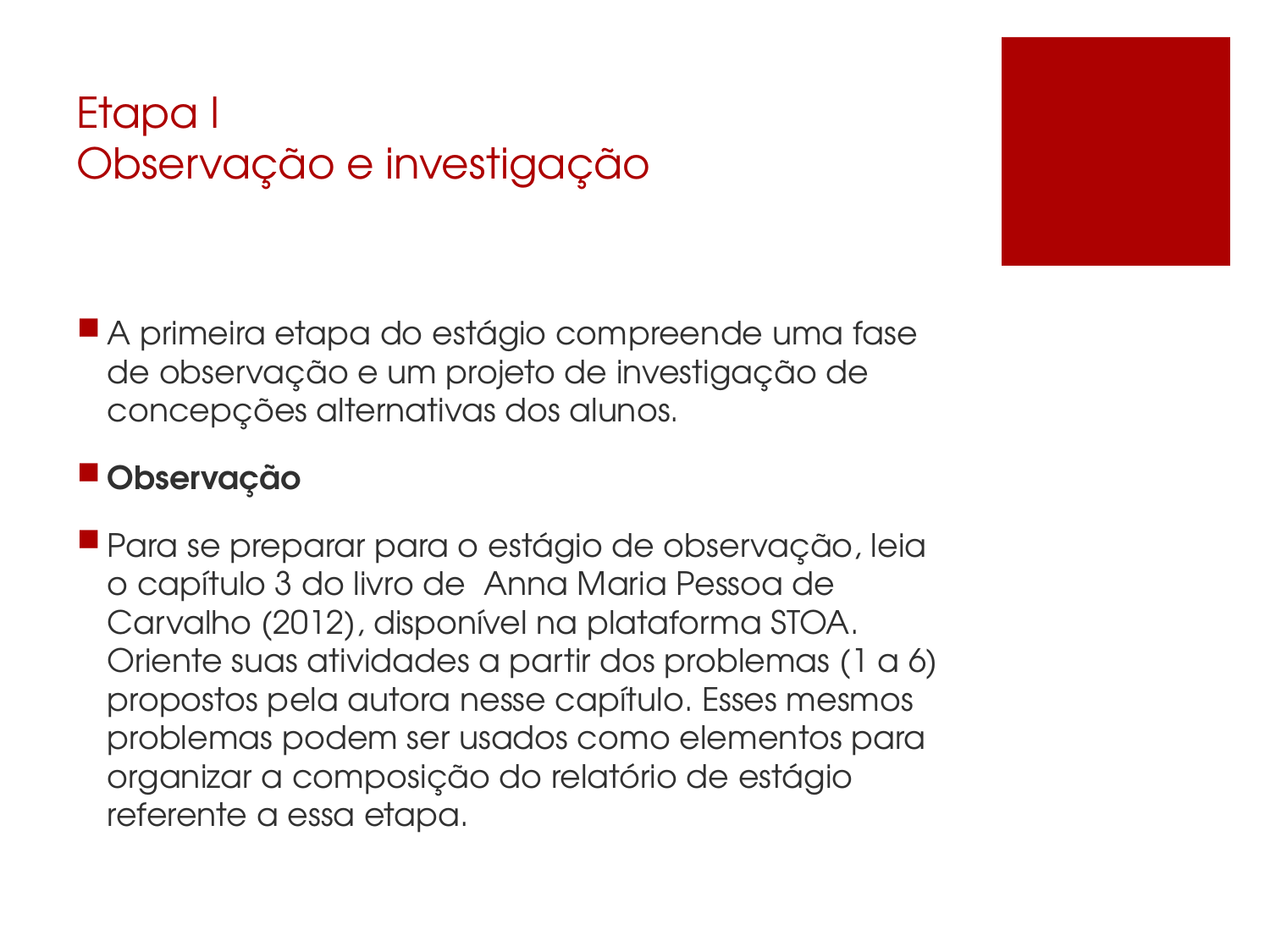

# Etapa I Observação e investigação
A primeira etapa do estágio compreende uma fase de observação e um projeto de investigação de concepções alternativas dos alunos.
Observação
Para se preparar para o estágio de observação, leia o capítulo 3 do livro de  Anna Maria Pessoa de Carvalho (2012), disponível na plataforma STOA. Oriente suas atividades a partir dos problemas (1 a 6) propostos pela autora nesse capítulo. Esses mesmos problemas podem ser usados como elementos para organizar a composição do relatório de estágio referente a essa etapa.